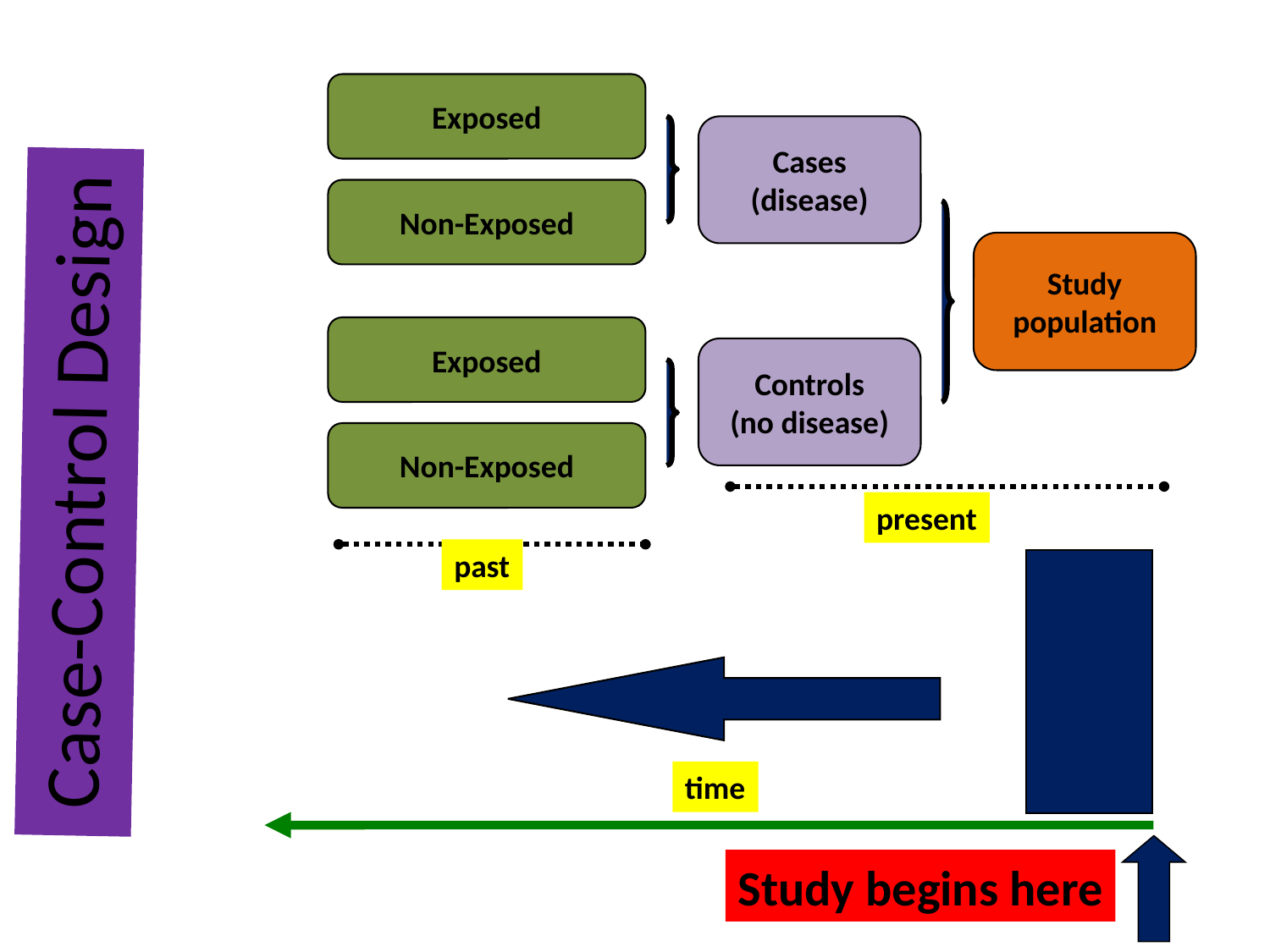

Exposed

Cases
(disease)
Non-Exposed

Study
population
Exposed
Controls
(no disease)

Non-Exposed
Case-Control Design
present
past

time

Study begins here